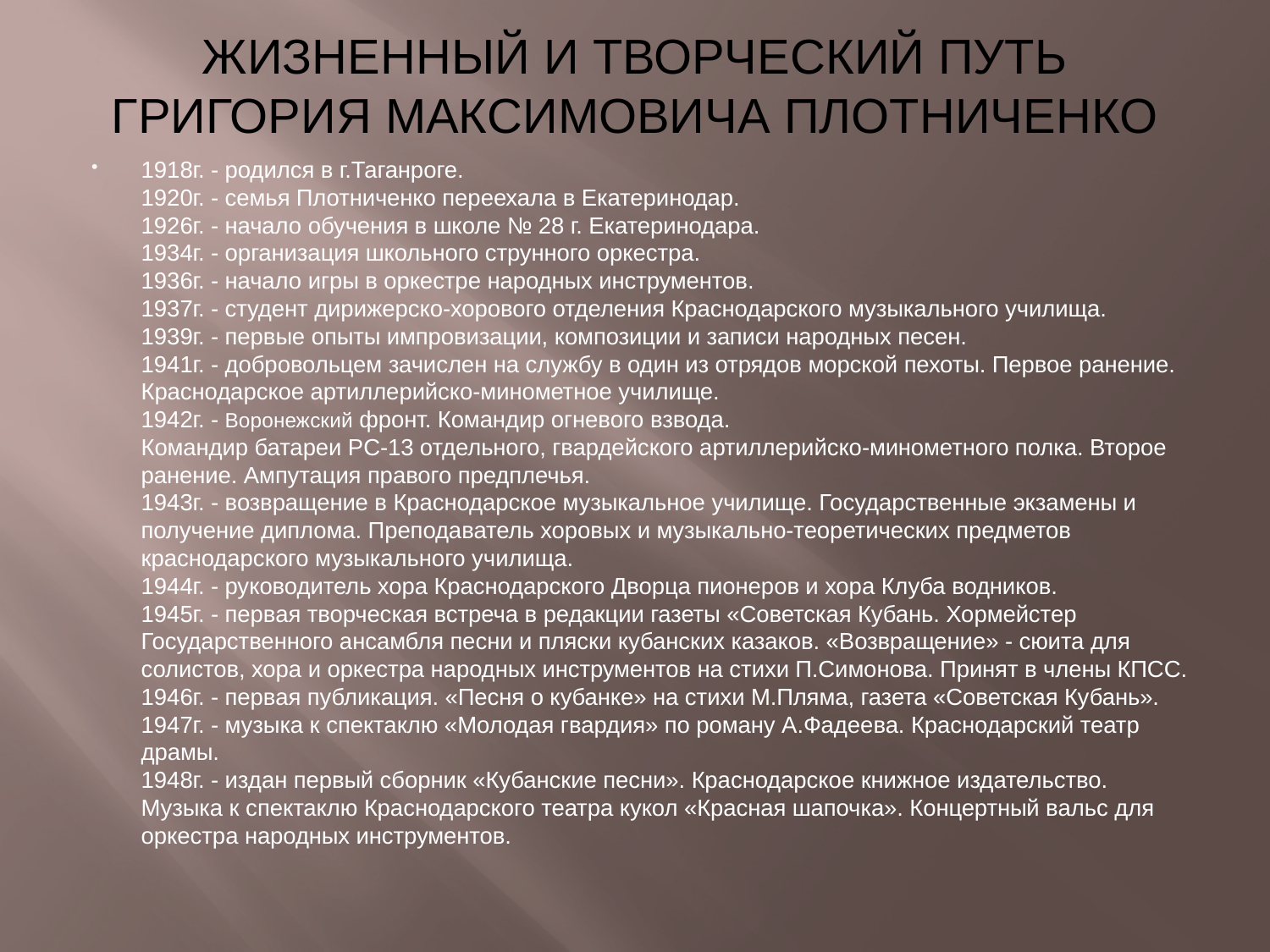

# ЖИЗНЕННЫЙ И ТВОРЧЕСКИЙ ПУТЬ ГРИГОРИЯ МАКСИМОВИЧА ПЛОТНИЧЕНКО
1918г. - родился в г.Таганроге.
1920г. - семья Плотниченко переехала в Екатеринодар. 
1926г. - начало обучения в школе № 28 г. Екатеринодара. 
1934г. - организация школьного струнного оркестра.
1936г. - начало игры в оркестре народных инструментов.
1937г. - студент дирижерско-хорового отделения Краснодарского музыкального училища. 
1939г. - первые опыты импровизации, композиции и за­писи народных песен.
1941г. - добровольцем зачислен на службу в один из отрядов морской пехоты. Первое ранение. Краснодарское артиллерийско-минометное училище.
1942г. - Воронежский фронт. Командир огневого взвода.
Командир батареи PC-13 отдельного, гвардейского артиллерийско-минометного полка. Второе ранение. Ампутация правого предплечья.
1943г. - возвращение в Краснодарское музыкальное училище. Государственные экзамены и получение диплома. Преподаватель хоровых и музыкально-теоретических предметов краснодарского музыкального училища.
1944г. - руководитель хора Краснодарского Дворца пионеров и хора Клуба водников.
1945г. - первая творческая встреча в редакции газеты «Советская Кубань. Хормейстер Государственного ансамбля песни и пляски кубанских казаков. «Возвращение» - сюита для солистов, хора и оркестра народных инструментов на стихи П.Симонова. Принят в члены КПСС.
1946г. - первая публикация. «Песня о кубанке» на стихи М.Пляма, газета «Советская Кубань».
1947г. - музыка к спектаклю «Молодая гвардия» по роману А.Фадеева. Краснодарский театр драмы.
1948г. - издан первый сборник «Кубанские песни». Краснодарское книжное издательство. Музыка к спектаклю Краснодарского театра кукол «Красная шапочка». Концертный вальс для оркестра народных инструментов.